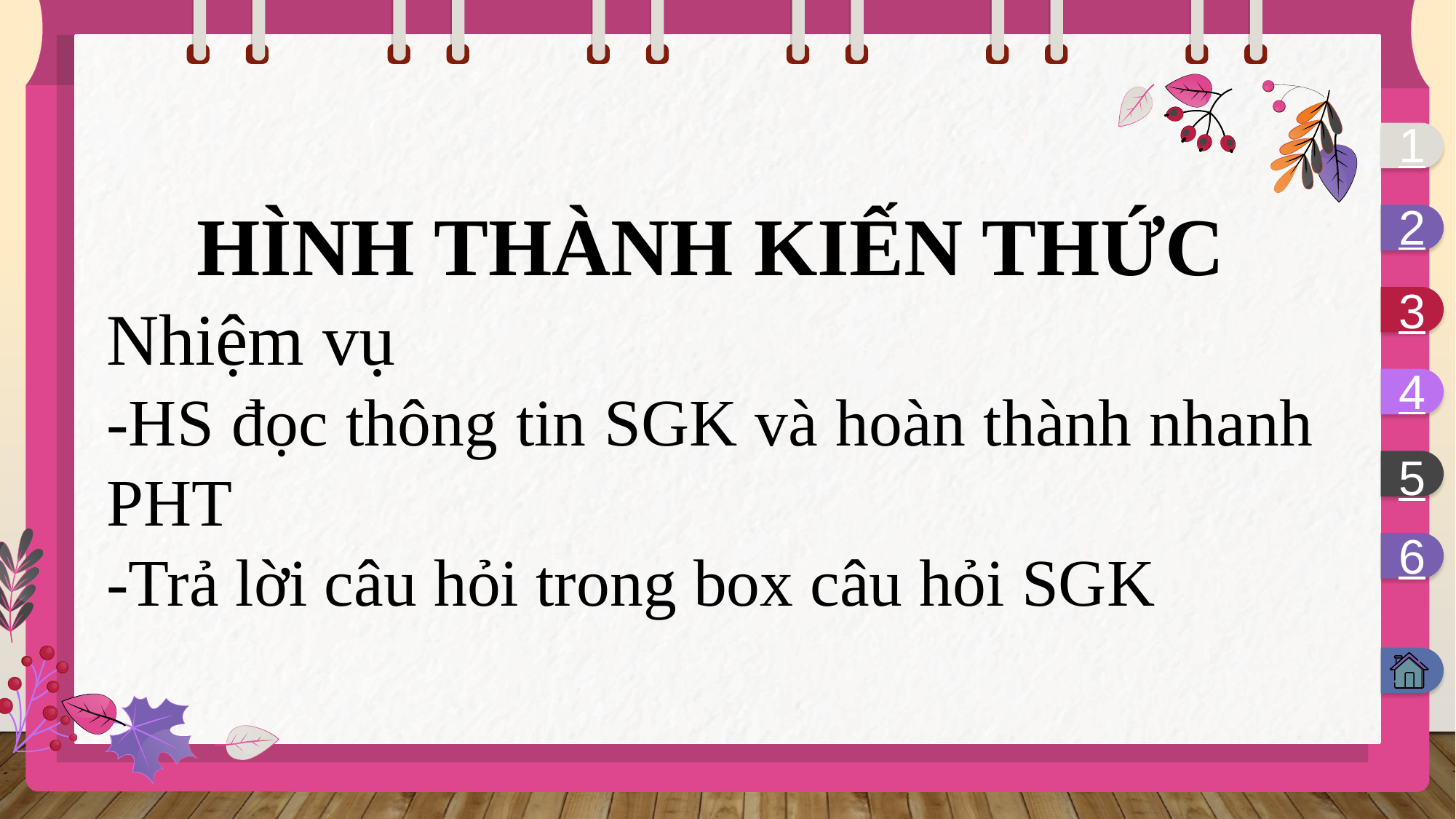

HÌNH THÀNH KIẾN THỨC
Nhiệm vụ
-HS đọc thông tin SGK và hoàn thành nhanh PHT
-Trả lời câu hỏi trong box câu hỏi SGK
1

2

3

4

5

6